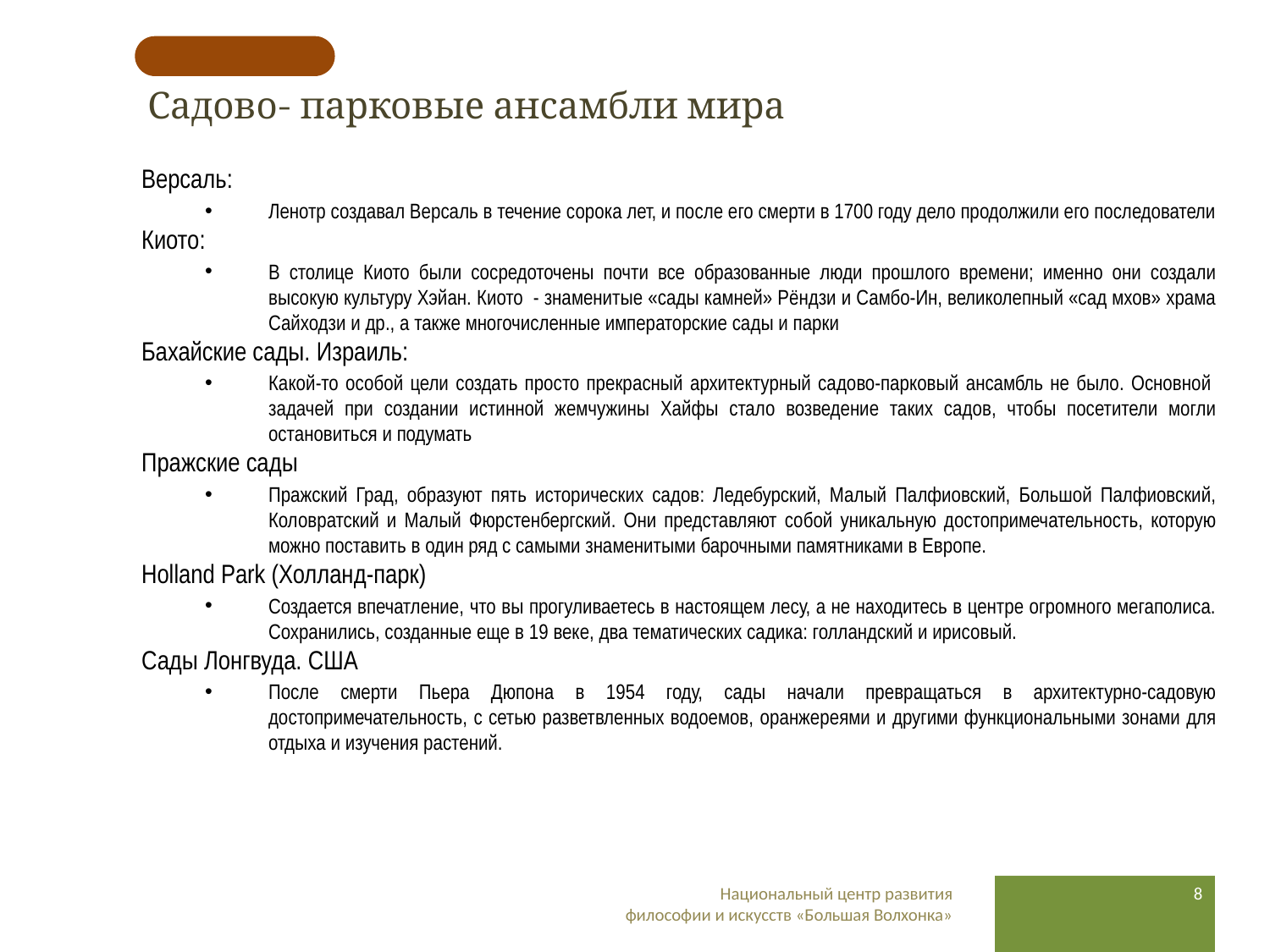

# Садово- парковые ансамбли мира
Версаль:
Ленотр создавал Версаль в течение сорока лет, и после его смерти в 1700 году дело продолжили его последователи
Киото:
В столице Киото были сосредоточены почти все образованные люди прошлого времени; именно они создали высокую культуру Хэйан. Киото  - знаменитые «сады камней» Рёндзи и Самбо-Ин, великолепный «сад мхов» храма Сайходзи и др., а также многочисленные императорские сады и парки
Бахайские сады. Израиль:
Какой-то особой цели создать просто прекрасный архитектурный садово-парковый ансамбль не было. Основной  задачей при создании истинной жемчужины Хайфы стало возведение таких садов, чтобы посетители могли остановиться и подумать
Пражские сады
Пражский Град, образуют пять исторических садов: Ледебурский, Малый Палфиовский, Большой Палфиовский, Коловратский и Малый Фюрстенбергский. Они представляют собой уникальную достопримечательность, которую можно поставить в один ряд с самыми знаменитыми барочными памятниками в Европе.
Holland Park (Холланд-парк)
Создается впечатление, что вы прогуливаетесь в настоящем лесу, а не находитесь в центре огромного мегаполиса. Сохранились, созданные еще в 19 веке, два тематических садика: голландский и ирисовый.
Сады Лонгвуда. США
После смерти Пьера Дюпона в 1954 году, сады начали превращаться в архитектурно-садовую достопримечательность, с сетью разветвленных водоемов, оранжереями и другими функциональными зонами для отдыха и изучения растений.